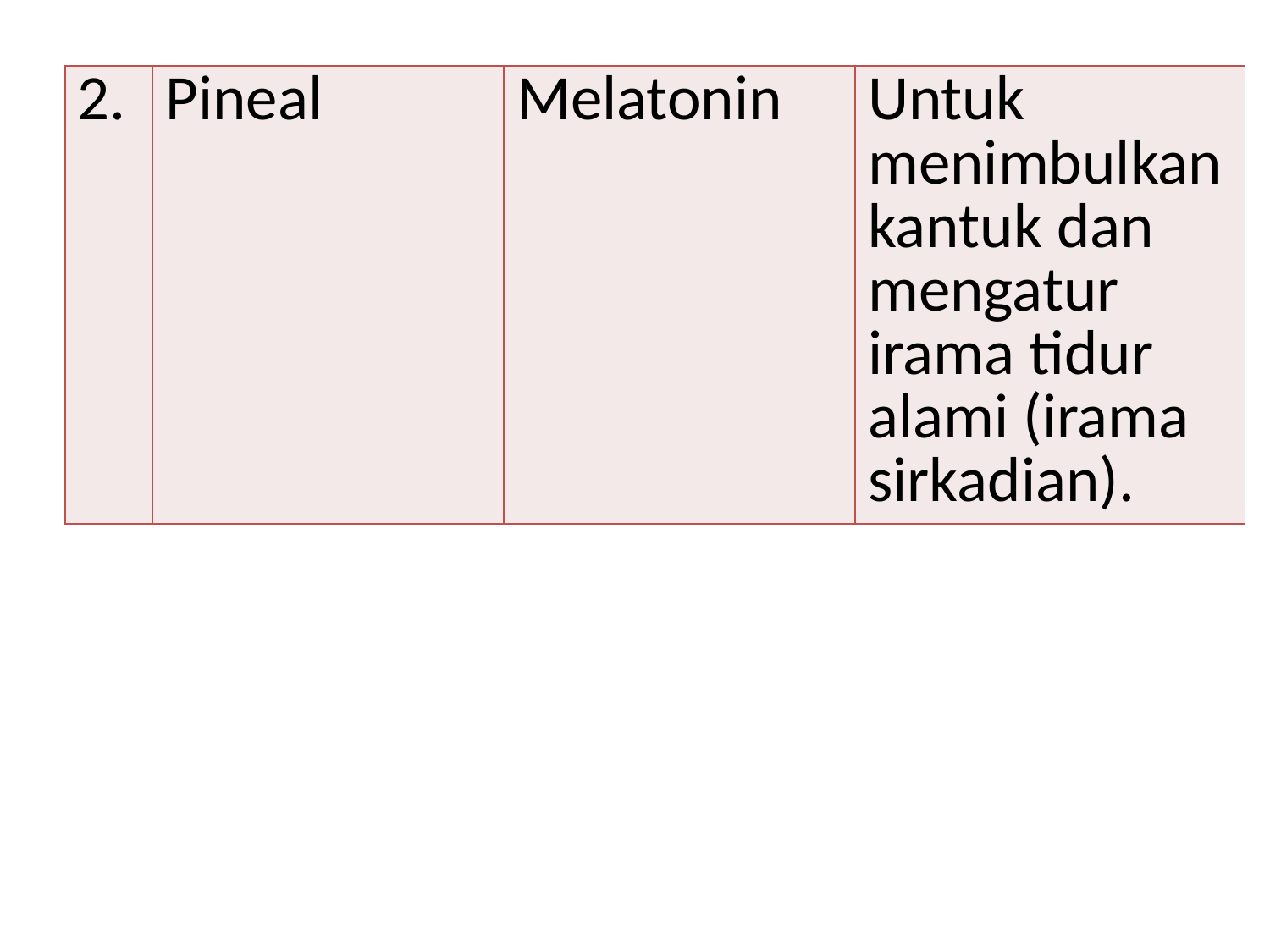

| 2. | Pineal | Melatonin | Untuk menimbulkan kantuk dan mengatur irama tidur alami (irama sirkadian). |
| --- | --- | --- | --- |